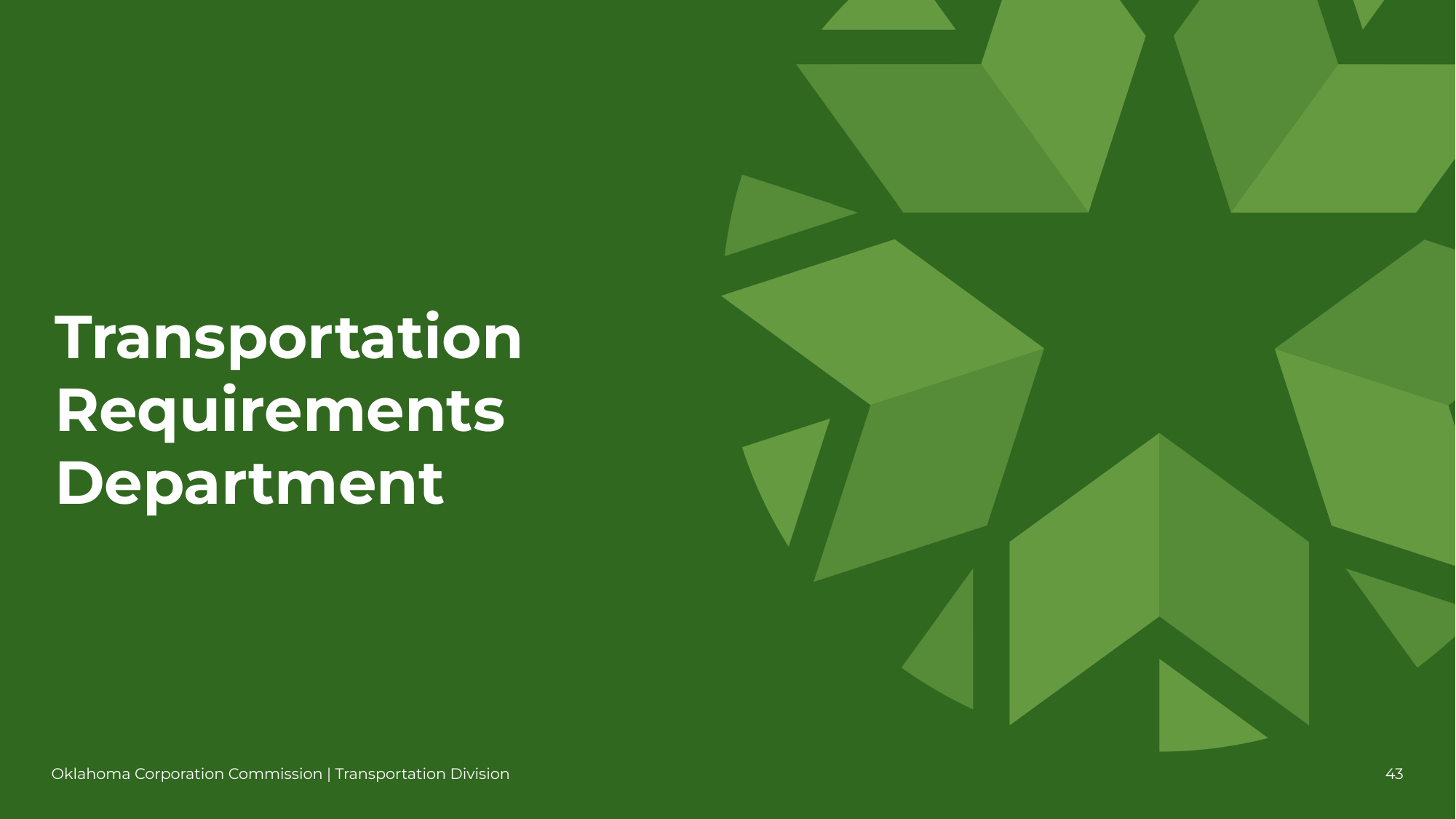

# Transportation Requirements Department
Oklahoma Corporation Commission | Transportation Division
43